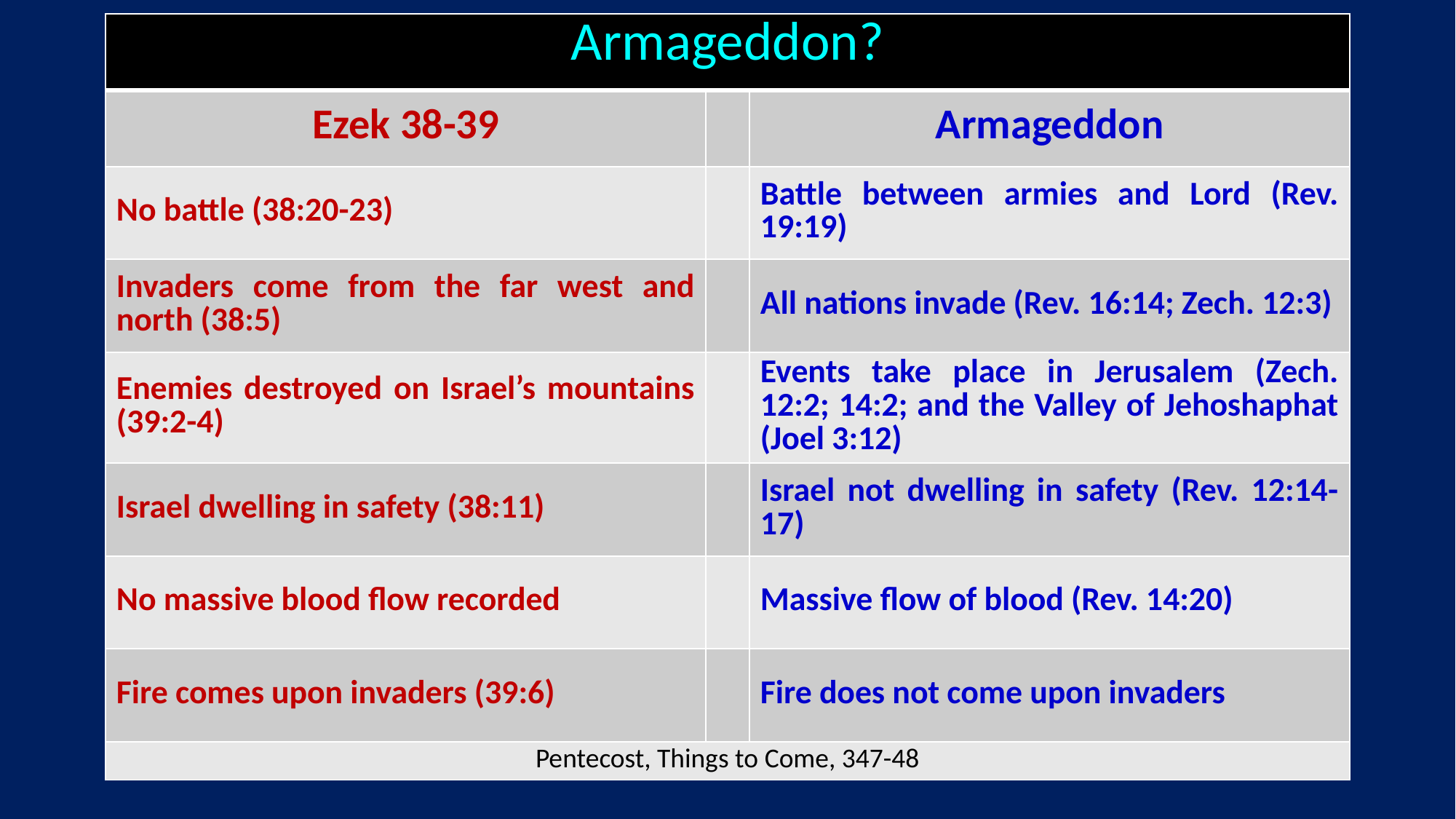

| Armageddon? |  |  |
| --- | --- | --- |
| Ezek 38-39 |  | Armageddon |
| No battle (38:20-23) |  | Battle between armies and Lord (Rev. 19:19) |
| Invaders come from the far west and north (38:5) |  | All nations invade (Rev. 16:14; Zech. 12:3) |
| Enemies destroyed on Israel’s mountains (39:2-4) |  | Events take place in Jerusalem (Zech. 12:2; 14:2; and the Valley of Jehoshaphat (Joel 3:12) |
| Israel dwelling in safety (38:11) |  | Israel not dwelling in safety (Rev. 12:14-17) |
| No massive blood flow recorded |  | Massive flow of blood (Rev. 14:20) |
| Fire comes upon invaders (39:6) |  | Fire does not come upon invaders |
| Pentecost, Things to Come, 347-48 |  |  |